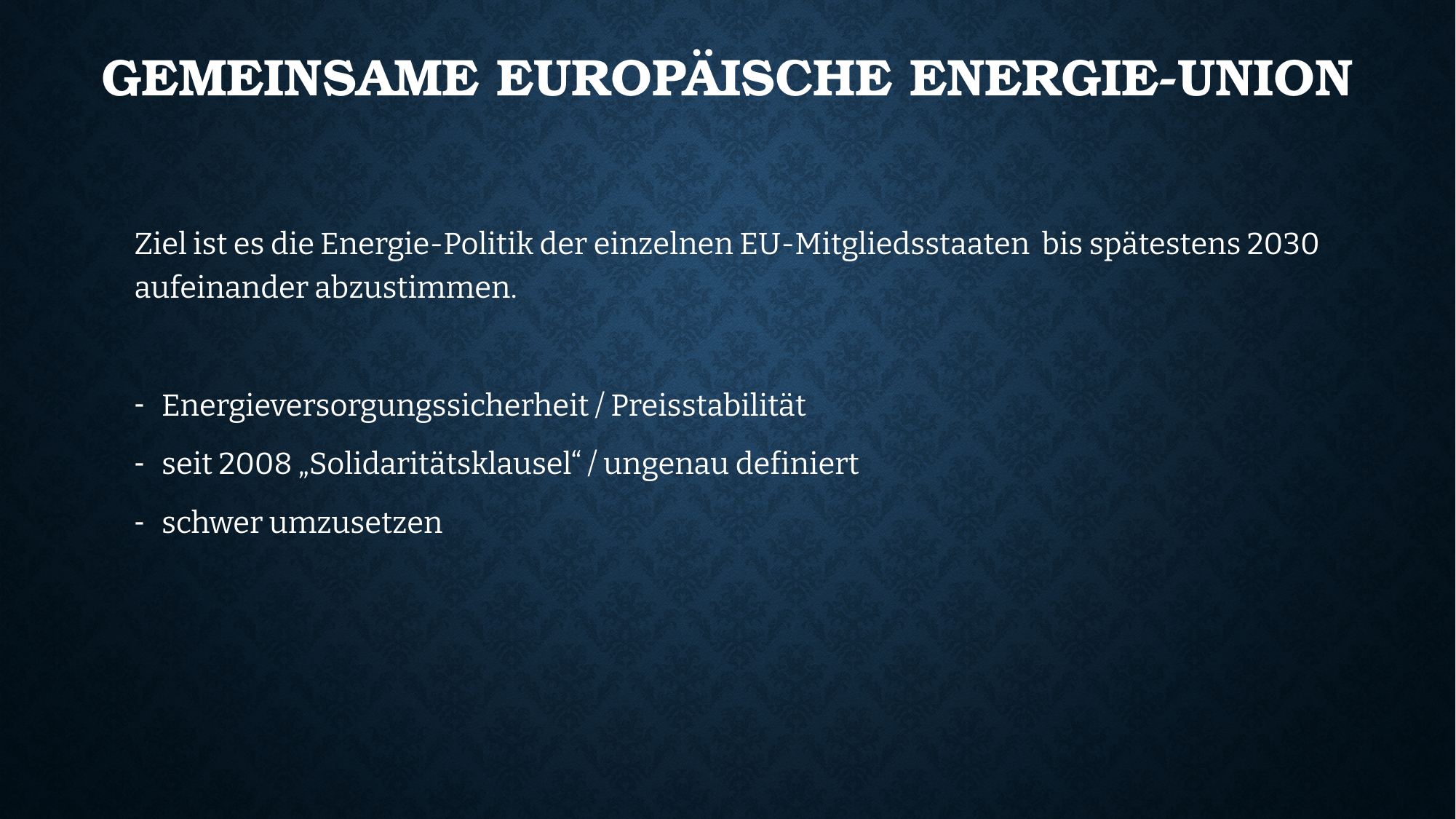

# Gemeinsame europäische Energie-Union

Ziel ist es die Energie-Politik der einzelnen EU-Mitgliedsstaaten  bis spätestens 2030 aufeinander abzustimmen.

Energieversorgungssicherheit / Preisstabilität
seit 2008 „Solidaritätsklausel“ / ungenau definiert
schwer umzusetzen